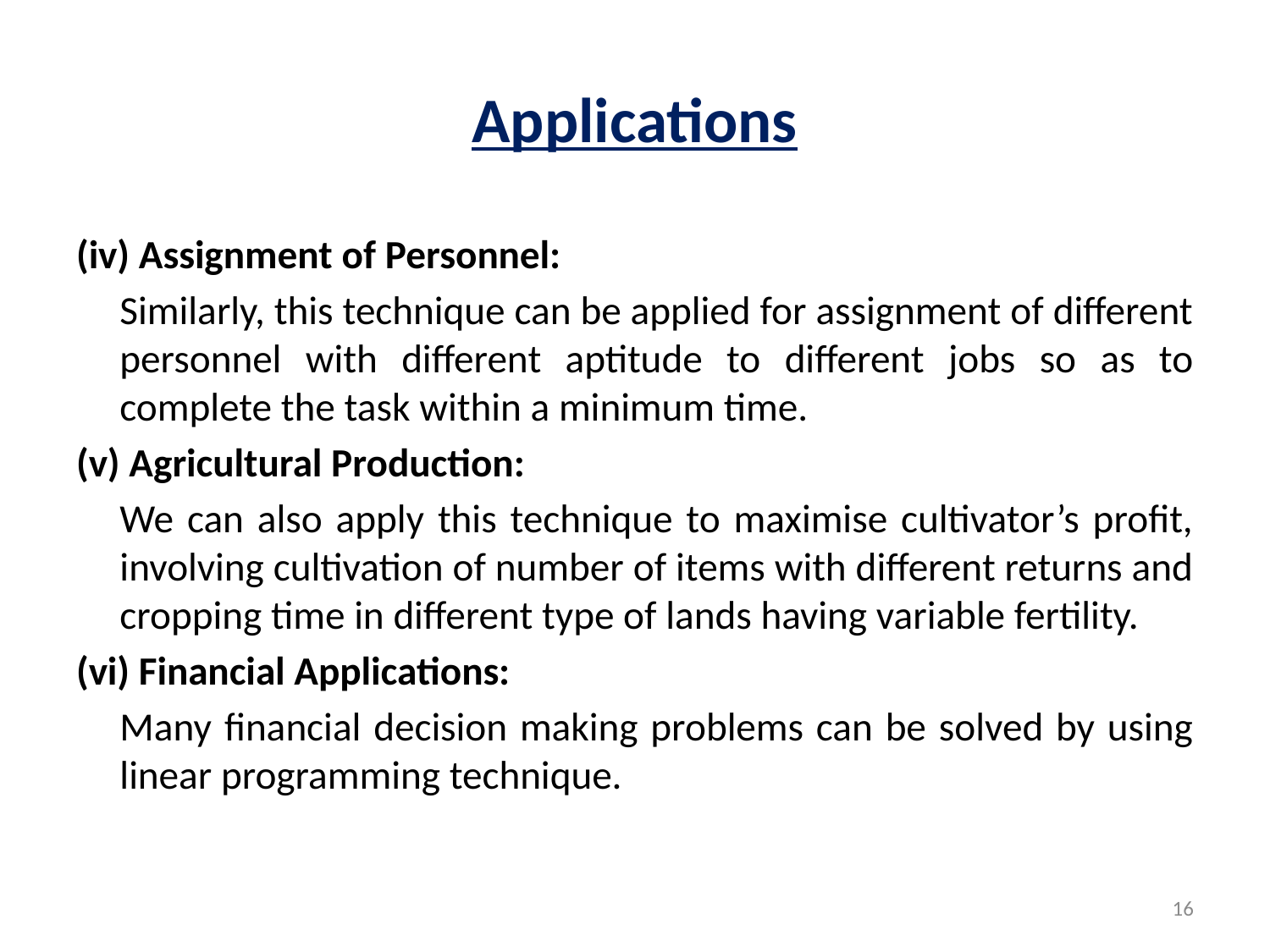

# Applications
(iv) Assignment of Personnel:
		Similarly, this technique can be applied for assignment of different personnel with different aptitude to different jobs so as to complete the task within a minimum time.
(v) Agricultural Production:
			We can also apply this technique to maximise cultivator’s profit, involving cultivation of number of items with different returns and cropping time in different type of lands having variable fertility.
(vi) Financial Applications:
		Many financial decision making problems can be solved by using linear programming technique.

16